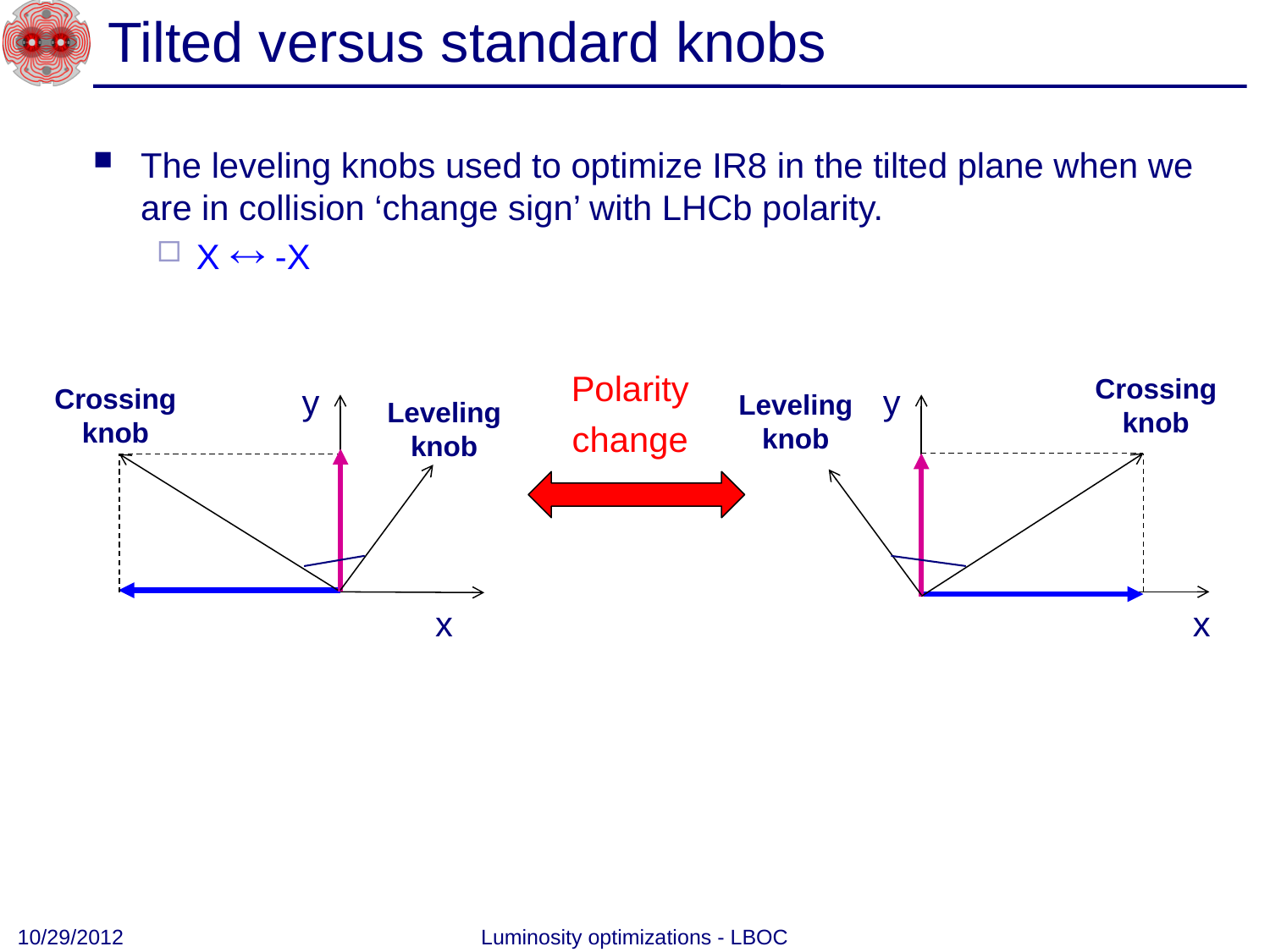

# Tilted versus standard knobs
The leveling knobs used to optimize IR8 in the tilted plane when we are in collision ‘change sign’ with LHCb polarity.
X ↔ -X
Polarity change
y
x
Crossing knob
Leveling knob
y
x

Crossing knob
Leveling knob
10/29/2012
Luminosity optimizations - LBOC